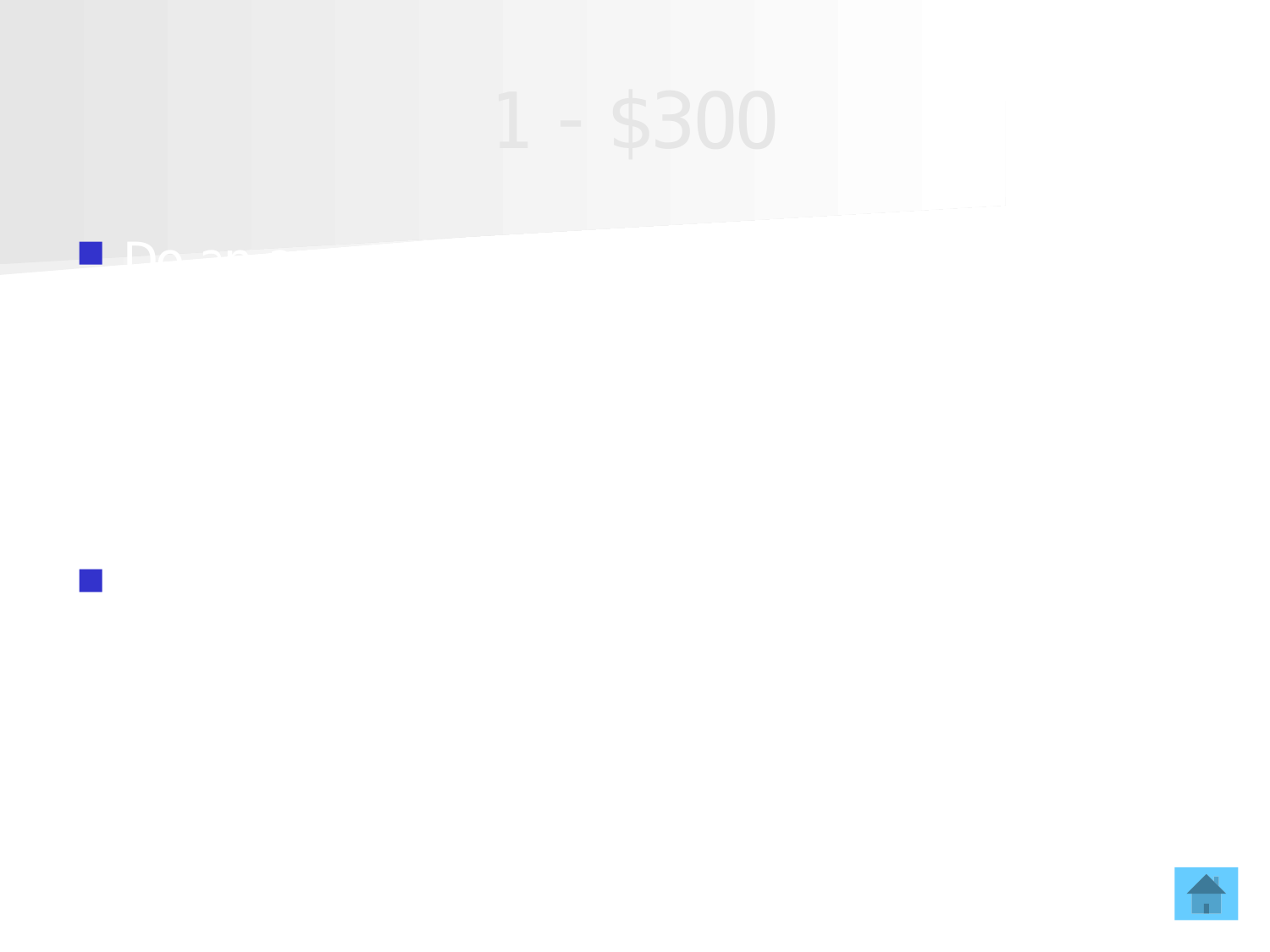

# 1 - $300
Do an ampere and a volt measure the same thing, or different things? What are those things, and which is a flow and which is the cause of the flow?
Different quantities; the potential difference (or
voltage) causes a flow of charge, which is the current.